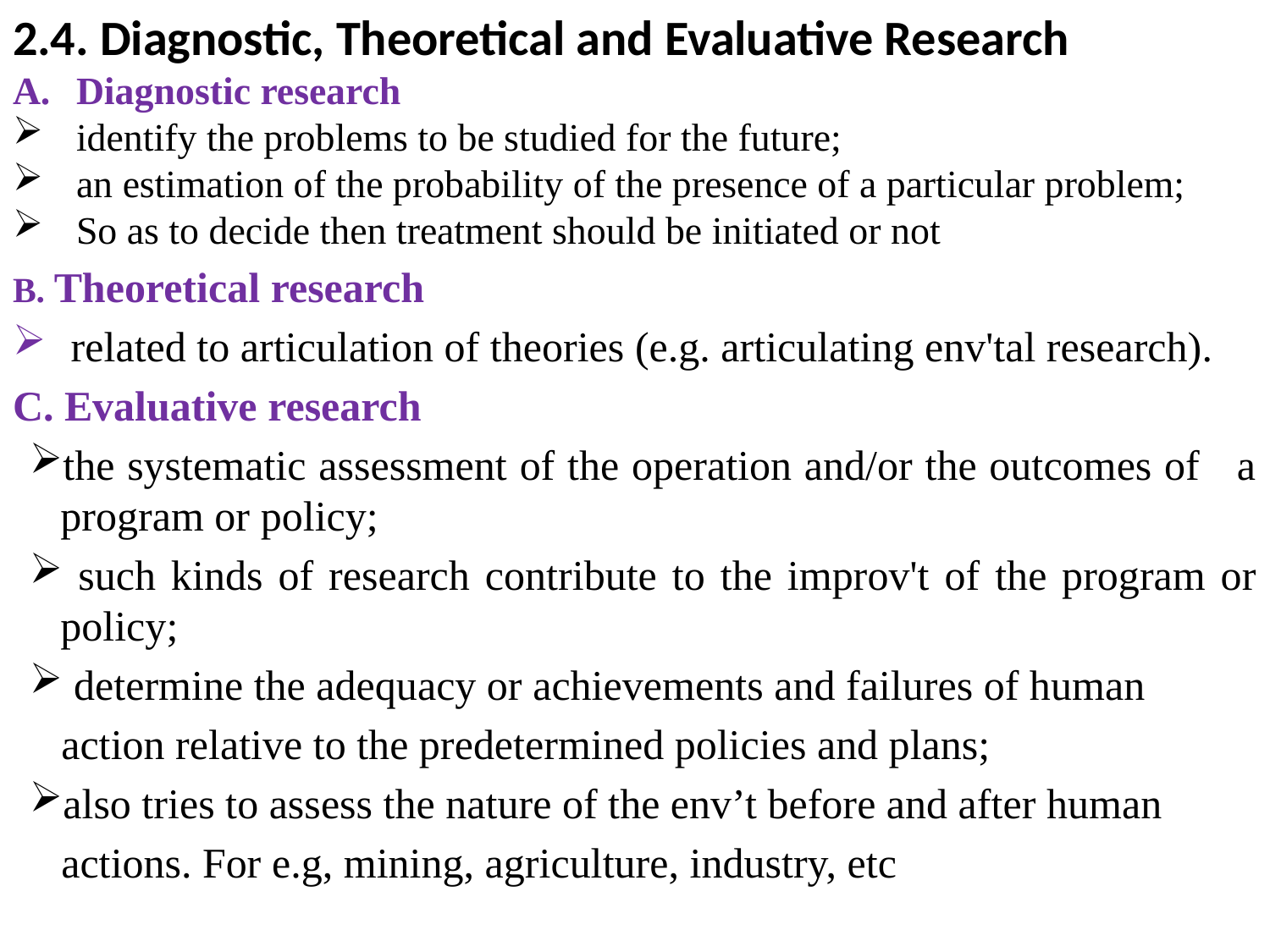

2.4. Diagnostic, Theoretical and Evaluative Research
Diagnostic research
identify the problems to be studied for the future;
an estimation of the probability of the presence of a particular problem;
So as to decide then treatment should be initiated or not
B. Theoretical research
 related to articulation of theories (e.g. articulating env'tal research).
C. Evaluative research
the systematic assessment of the operation and/or the outcomes of   a program or policy;
 such kinds of research contribute to the improv't of the program or policy;
 determine the adequacy or achievements and failures of human
   action relative to the predetermined policies and plans;
also tries to assess the nature of the env’t before and after human
   actions. For e.g, mining, agriculture, industry, etc